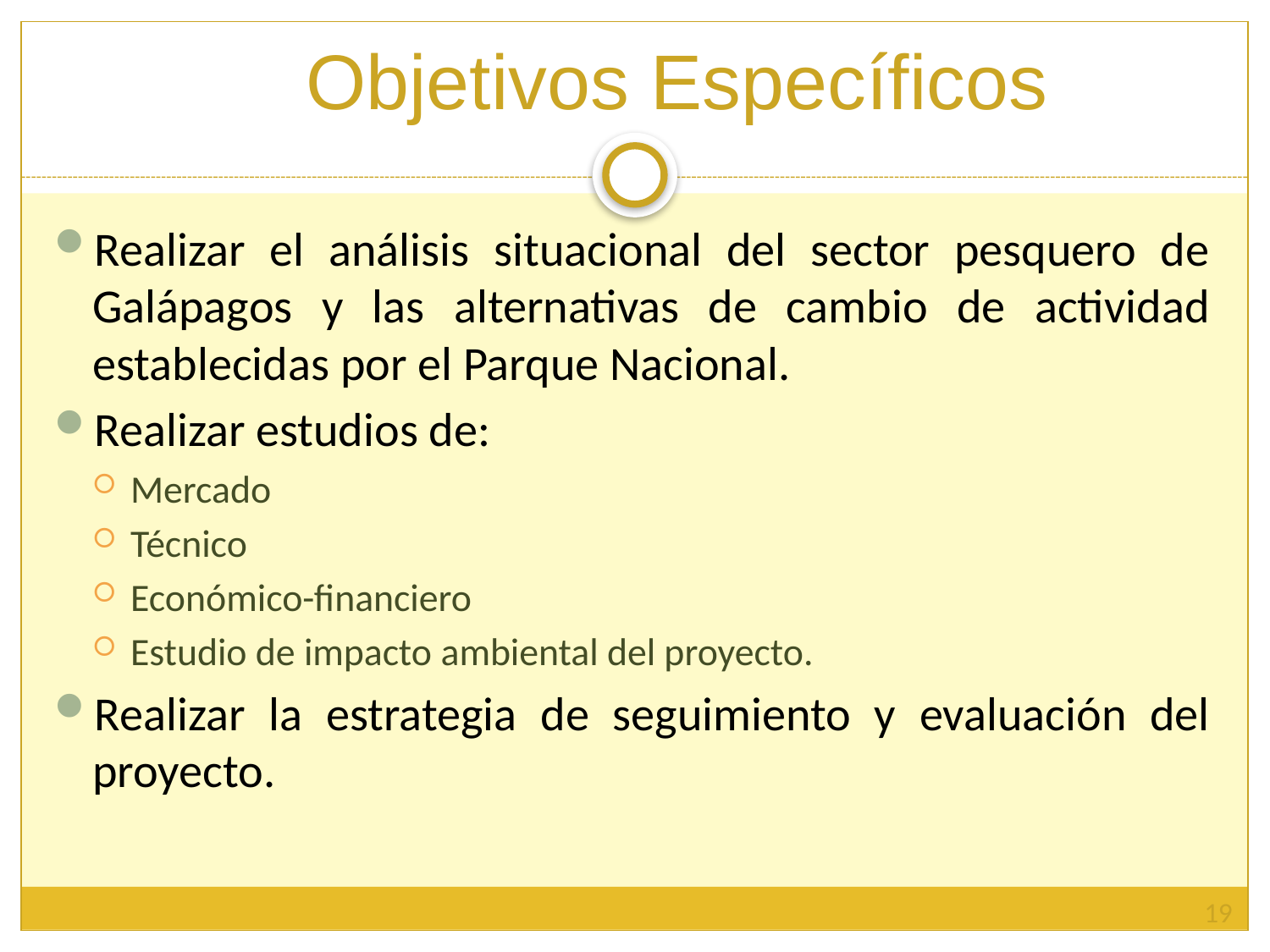

# Objetivos Específicos
Realizar el análisis situacional del sector pesquero de Galápagos y las alternativas de cambio de actividad establecidas por el Parque Nacional.
Realizar estudios de:
Mercado
Técnico
Económico-financiero
Estudio de impacto ambiental del proyecto.
Realizar la estrategia de seguimiento y evaluación del proyecto.

19